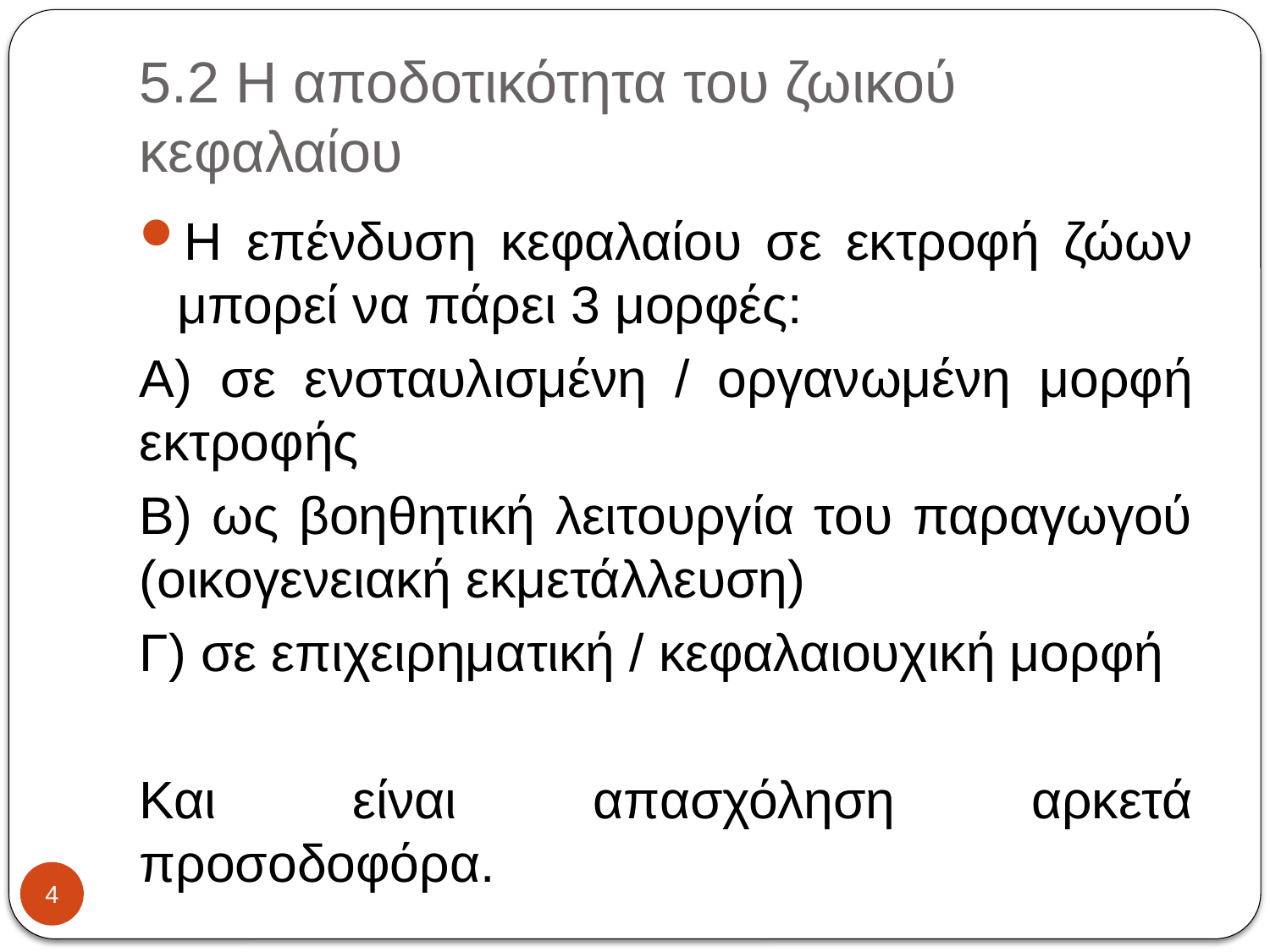

# 5.2 Η αποδοτικότητα του ζωικού κεφαλαίου
Η επένδυση κεφαλαίου σε εκτροφή ζώων μπορεί να πάρει 3 μορφές:
Α) σε ενσταυλισμένη / οργανωμένη μορφή εκτροφής
Β) ως βοηθητική λειτουργία του παραγωγού (οικογενειακή εκμετάλλευση)
Γ) σε επιχειρηματική / κεφαλαιουχική μορφή

Και είναι απασχόληση αρκετά προσοδοφόρα.

4